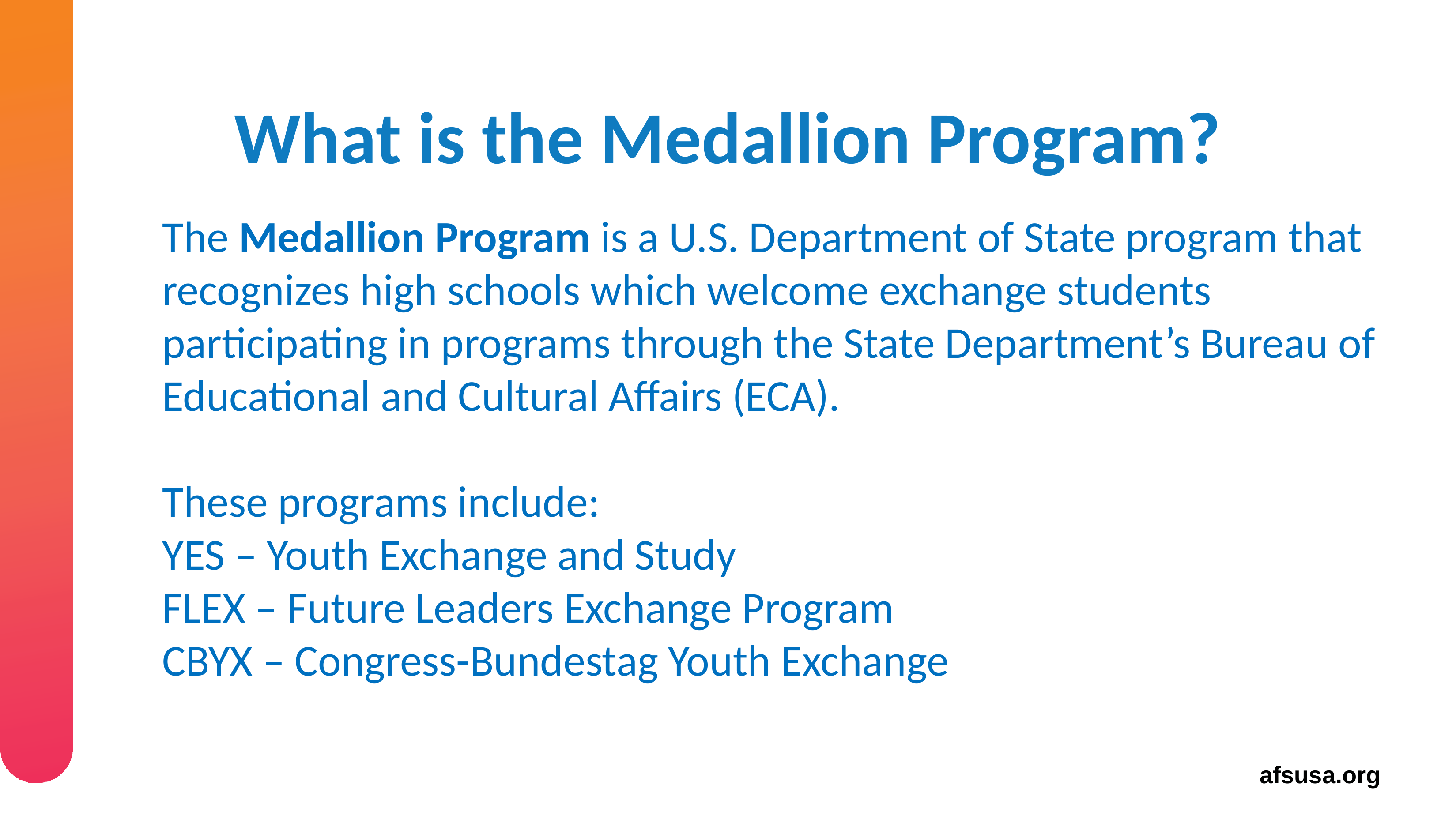

What is the Medallion Program?
The Medallion Program is a U.S. Department of State program that
recognizes high schools which welcome exchange students
participating in programs through the State Department’s Bureau of Educational and Cultural Affairs (ECA).

These programs include:
YES – Youth Exchange and Study
FLEX – Future Leaders Exchange Program
CBYX – Congress-Bundestag Youth Exchange
afsusa.org